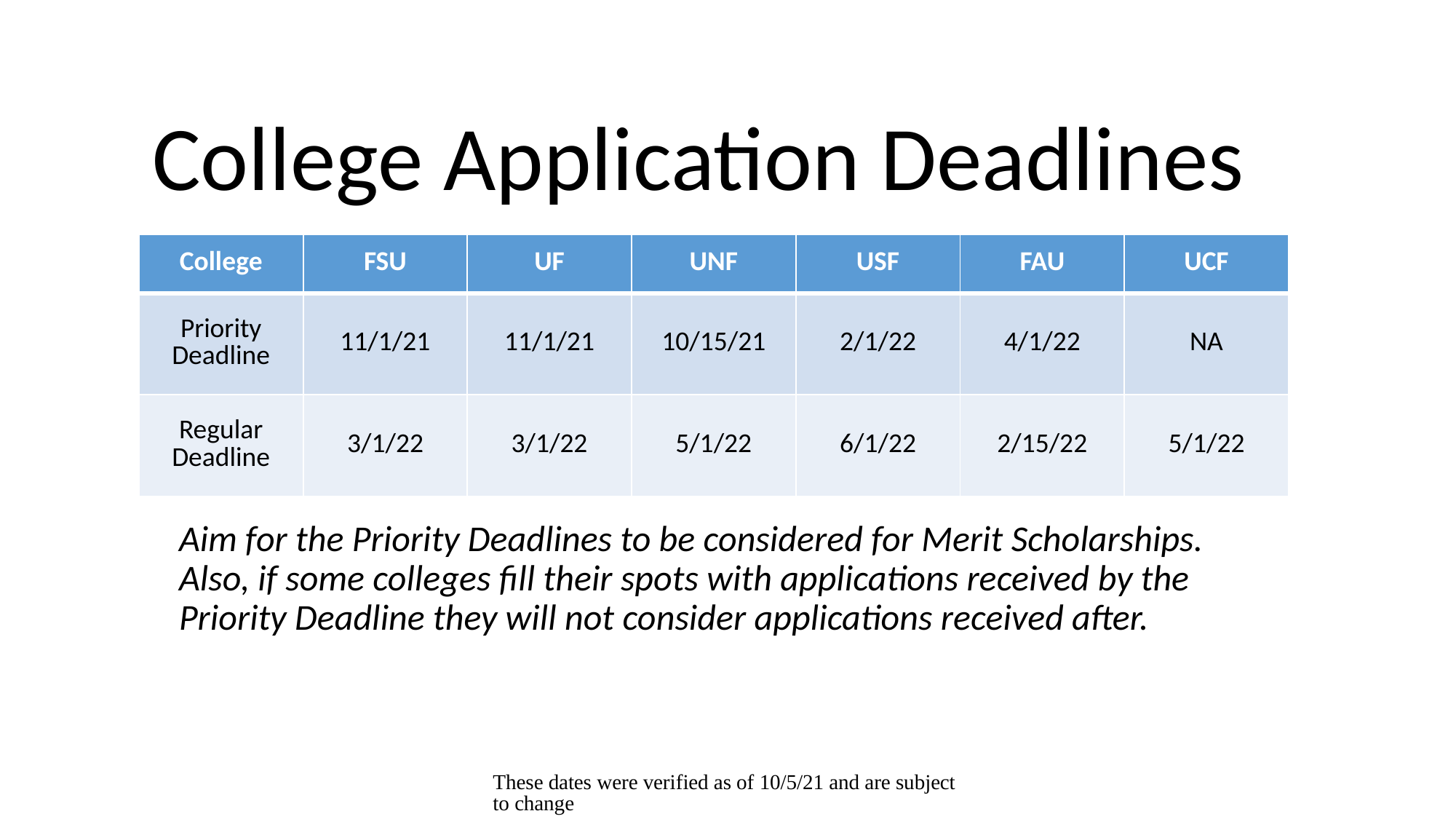

# College Application Deadlines
| College | FSU | UF | UNF | USF | FAU | UCF |
| --- | --- | --- | --- | --- | --- | --- |
| Priority Deadline | 11/1/21 | 11/1/21 | 10/15/21 | 2/1/22 | 4/1/22 | NA |
| Regular Deadline | 3/1/22 | 3/1/22 | 5/1/22 | 6/1/22 | 2/15/22 | 5/1/22 |
Aim for the Priority Deadlines to be considered for Merit Scholarships. Also, if some colleges fill their spots with applications received by the Priority Deadline they will not consider applications received after.
These dates were verified as of 10/5/21 and are subject to change